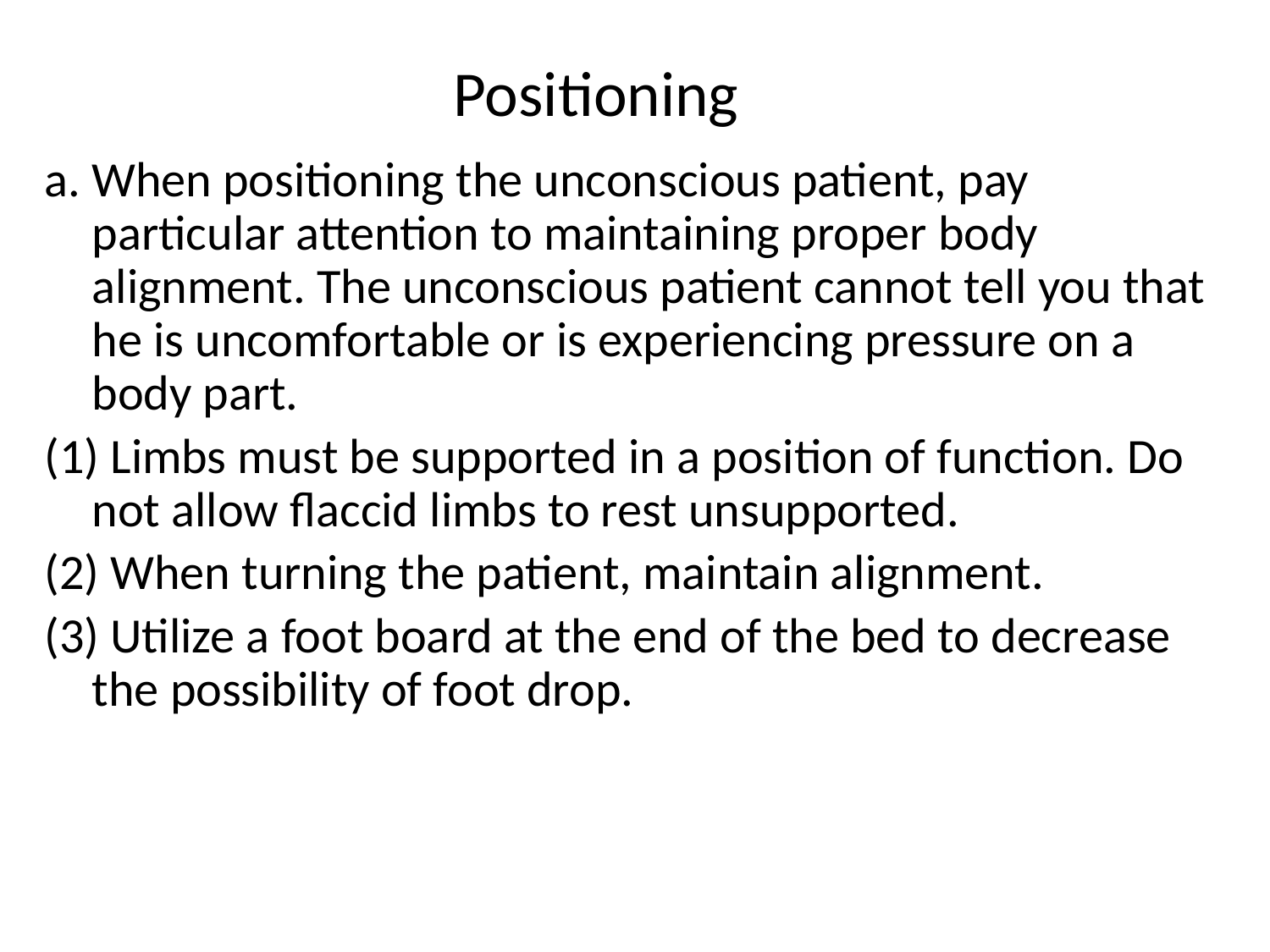

# Positioning
a. When positioning the unconscious patient, pay particular attention to maintaining proper body alignment. The unconscious patient cannot tell you that he is uncomfortable or is experiencing pressure on a body part.
(1) Limbs must be supported in a position of function. Do not allow flaccid limbs to rest unsupported.
(2) When turning the patient, maintain alignment.
(3) Utilize a foot board at the end of the bed to decrease the possibility of foot drop.